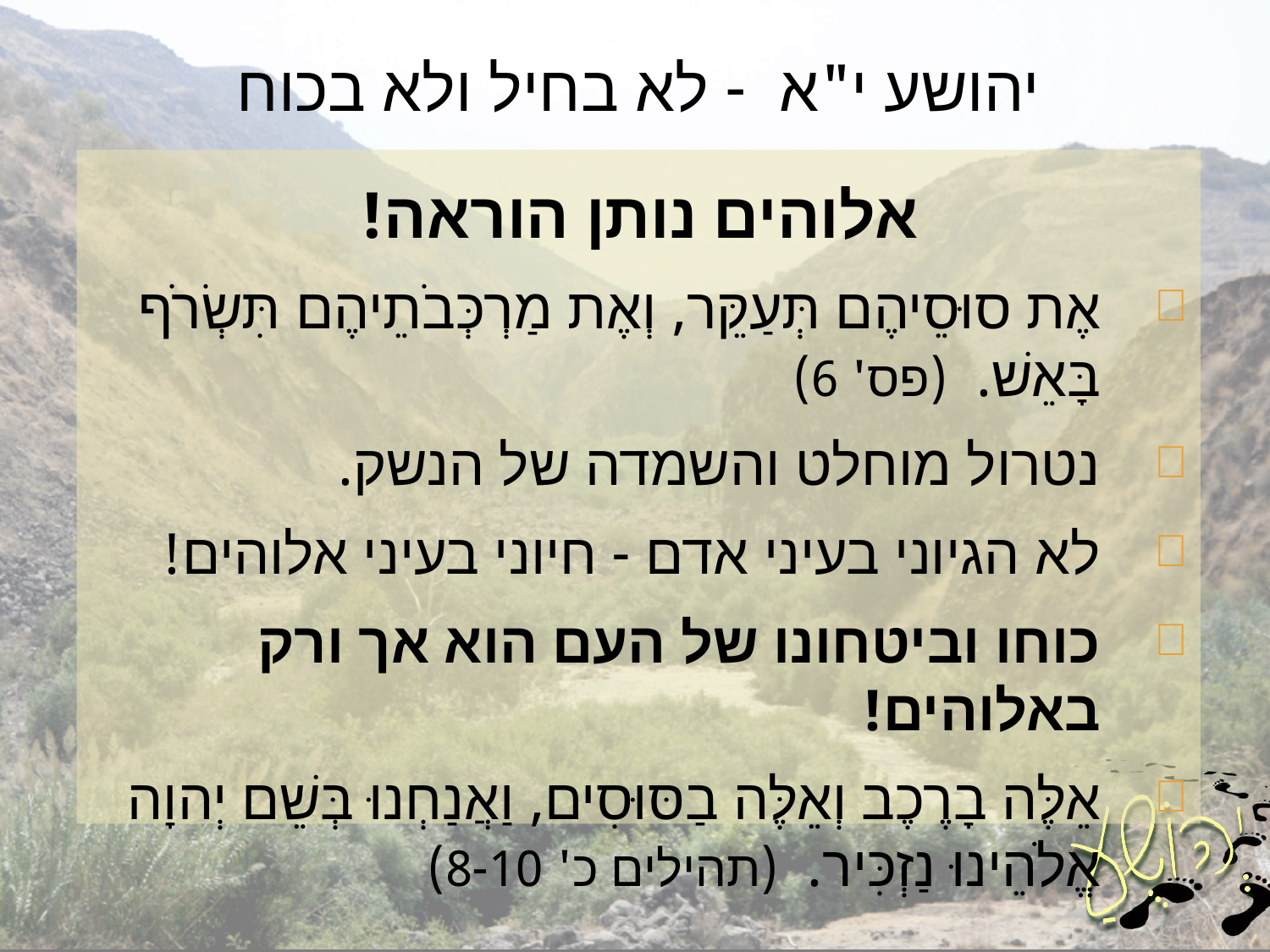

# יהושע י"א  - לא בחיל ולא בכוח
אלוהים נותן הוראה!
אֶת סוּסֵיהֶם תְּעַקֵּר, וְאֶת מַרְכְּבֹתֵיהֶם תִּשְׂרֹף בָּאֵשׁ.  (פס' 6)
נטרול מוחלט והשמדה של הנשק.
לא הגיוני בעיני אדם - חיוני בעיני אלוהים!
כוחו וביטחונו של העם הוא אך ורק באלוהים!
אֵלֶּה בָרֶכֶב וְאֵלֶּה בַסּוּסִים, וַאֲנַחְנוּ בְּשֵׁם יְהוָה אֱלֹהֵינוּ נַזְכִּיר.  (תהילים כ' 8-10)